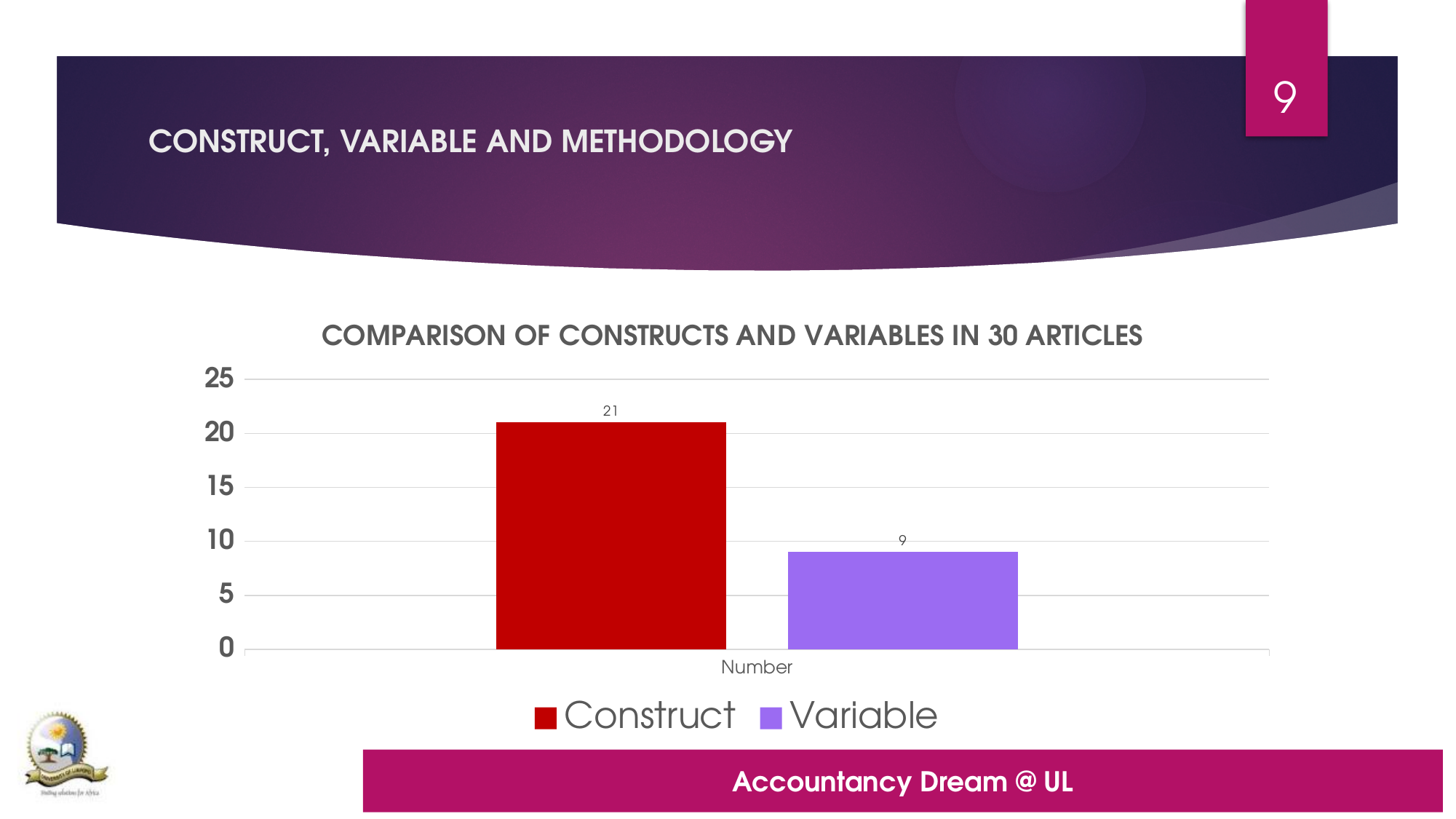

9
# CONSTRUCT, VARIABLE AND METHODOLOGY

### Chart: COMPARISON OF CONSTRUCTS AND VARIABLES IN 30 ARTICLES

| Category | Construct | Variable |
|---|---|---|
| Number | 21.0 | 9.0 |